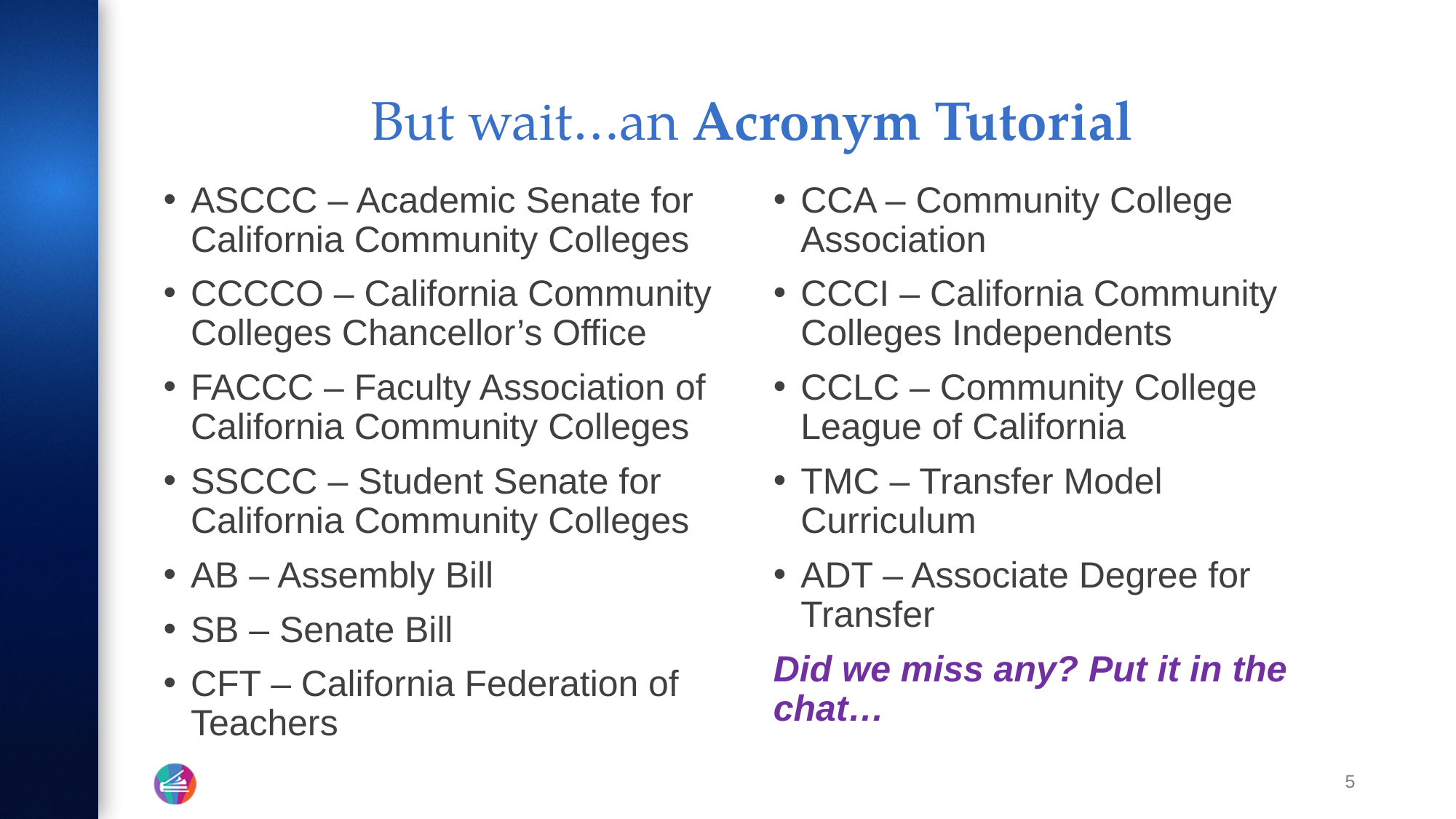

# But wait…an Acronym Tutorial
ASCCC – Academic Senate for California Community Colleges
CCCCO – California Community Colleges Chancellor’s Office
FACCC – Faculty Association of California Community Colleges
SSCCC – Student Senate for California Community Colleges
AB – Assembly Bill
SB – Senate Bill
CFT – California Federation of Teachers

CCA – Community College Association
CCCI – California Community Colleges Independents
CCLC – Community College League of California
TMC – Transfer Model Curriculum
ADT – Associate Degree for Transfer
Did we miss any? Put it in the chat…

5